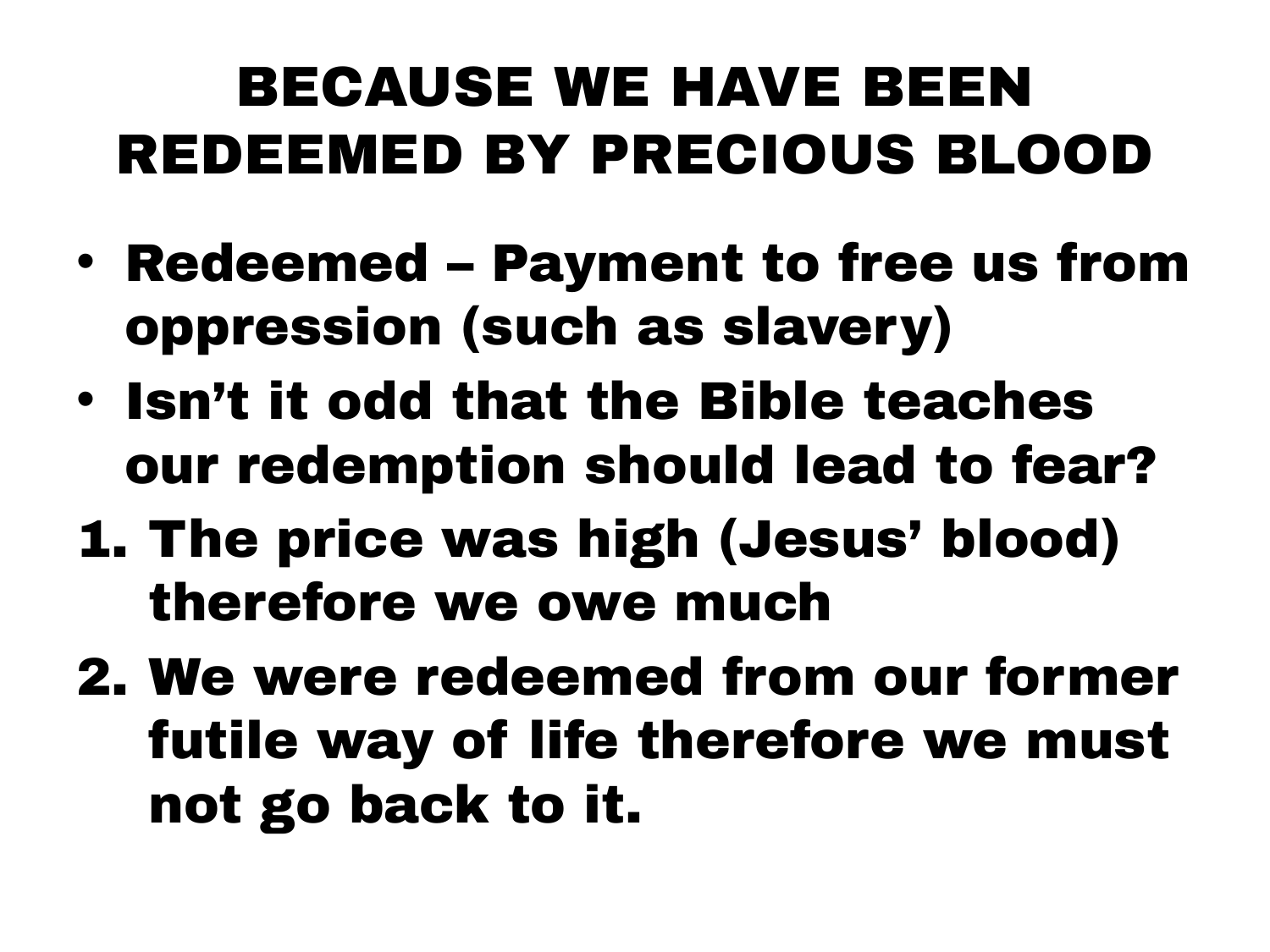

# BECAUSE WE HAVE BEEN REDEEMED BY PRECIOUS BLOOD
Redeemed – Payment to free us from oppression (such as slavery)
Isn’t it odd that the Bible teaches our redemption should lead to fear?
The price was high (Jesus’ blood) therefore we owe much
We were redeemed from our former futile way of life therefore we must not go back to it.